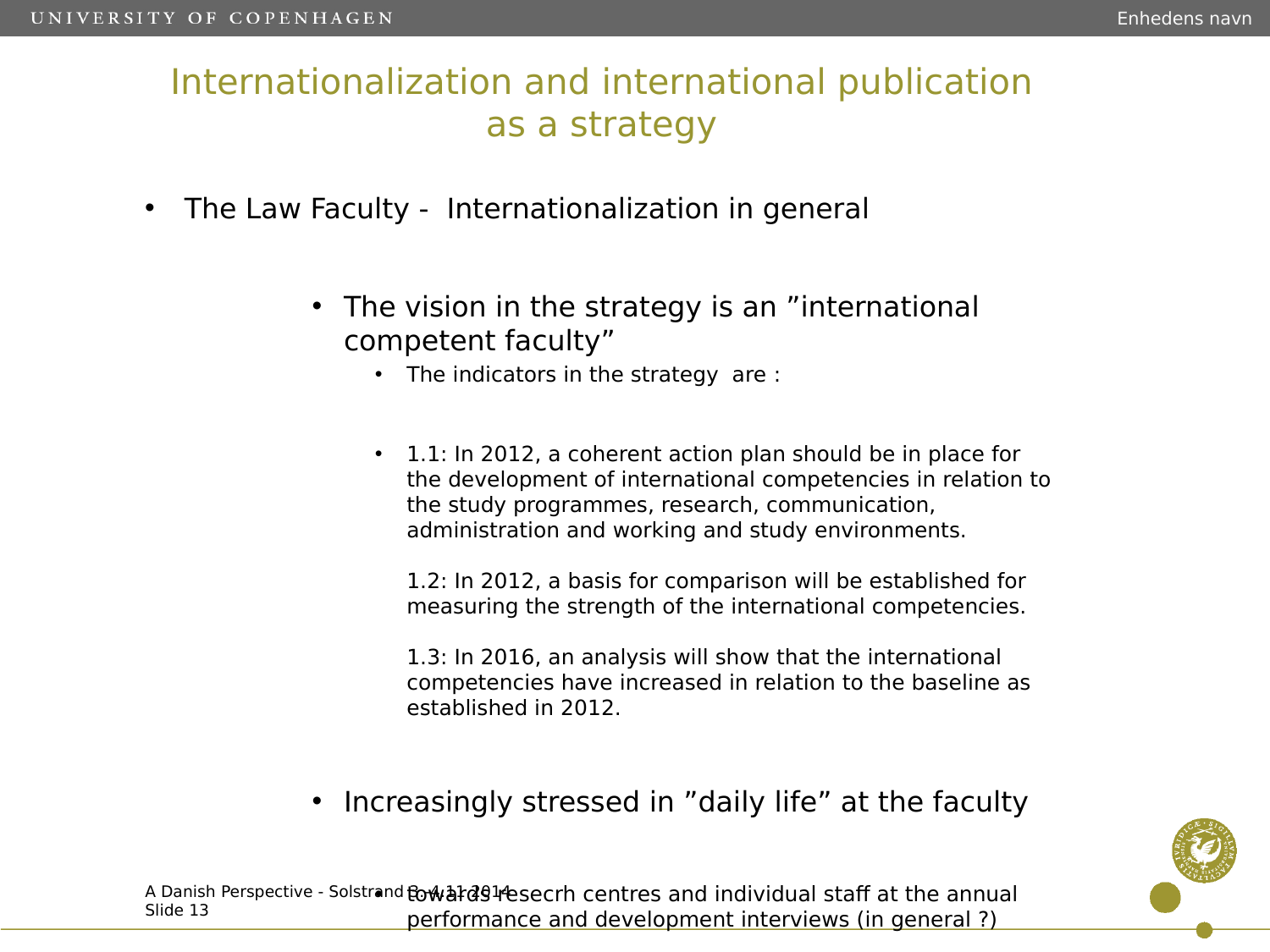

Enhedens navn
# Internationalization and international publication as a strategy
The Law Faculty -  Internationalization in general

The vision in the strategy is an ”international competent faculty”
The indicators in the strategy  are :

1.1: In 2012, a coherent action plan should be in place for the development of international competencies in relation to the study programmes, research, communication, administration and working and study environments.
1.2: In 2012, a basis for comparison will be established for measuring the strength of the international competencies.
1.3: In 2016, an analysis will show that the international competencies have increased in relation to the baseline as established in 2012.

Increasingly stressed in ”daily life” at the faculty

towards resecrh centres and individual staff at the annual performance and development interviews (in general ?)

A Danish Perspective - Solstrand 3.-4.11.2014
Slide 13